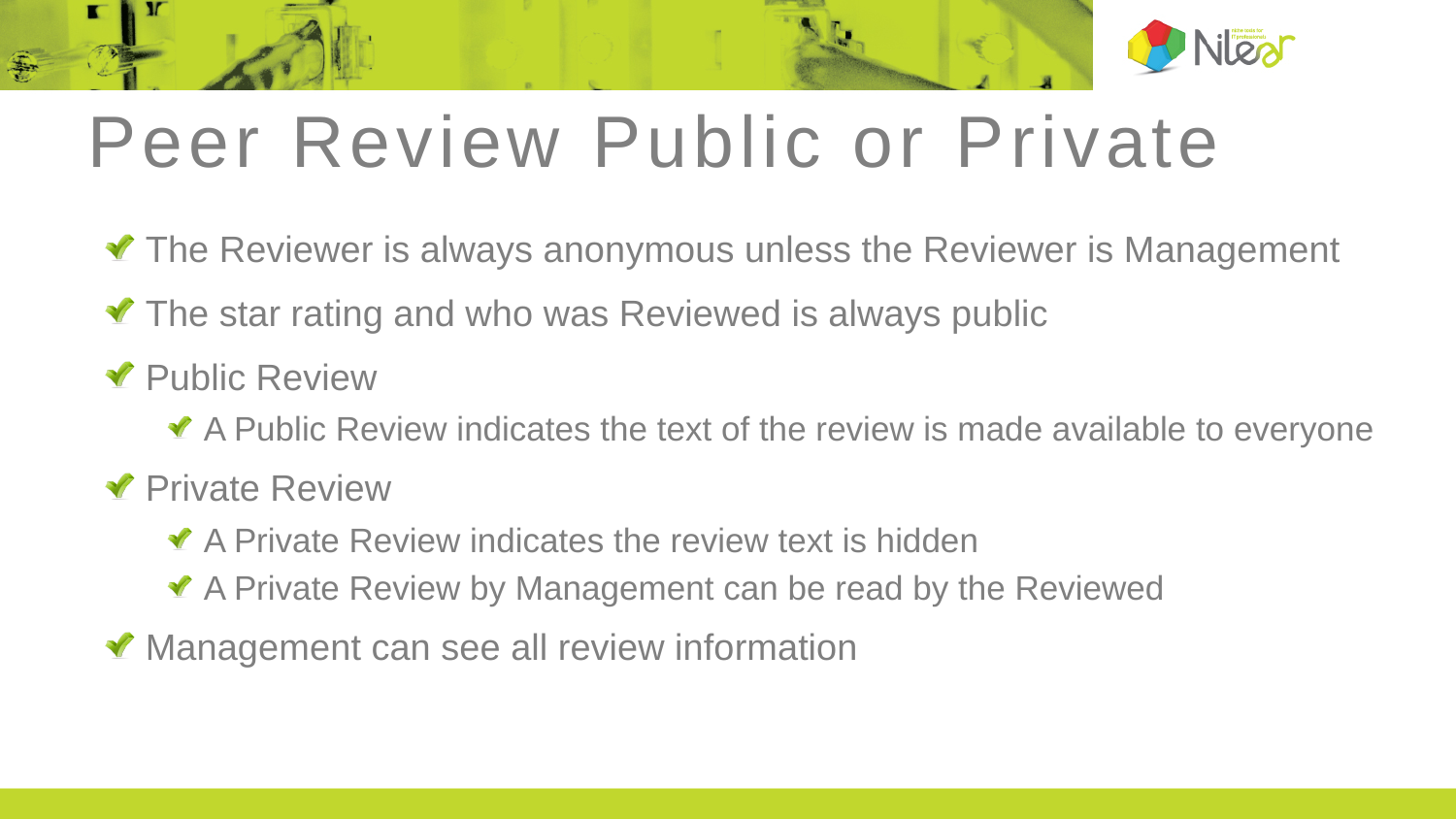

# Peer Review Public or Private
The Reviewer is always anonymous unless the Reviewer is Management
The star rating and who was Reviewed is always public
Public Review
A Public Review indicates the text of the review is made available to everyone
Private Review
A Private Review indicates the review text is hidden
A Private Review by Management can be read by the Reviewed
Management can see all review information